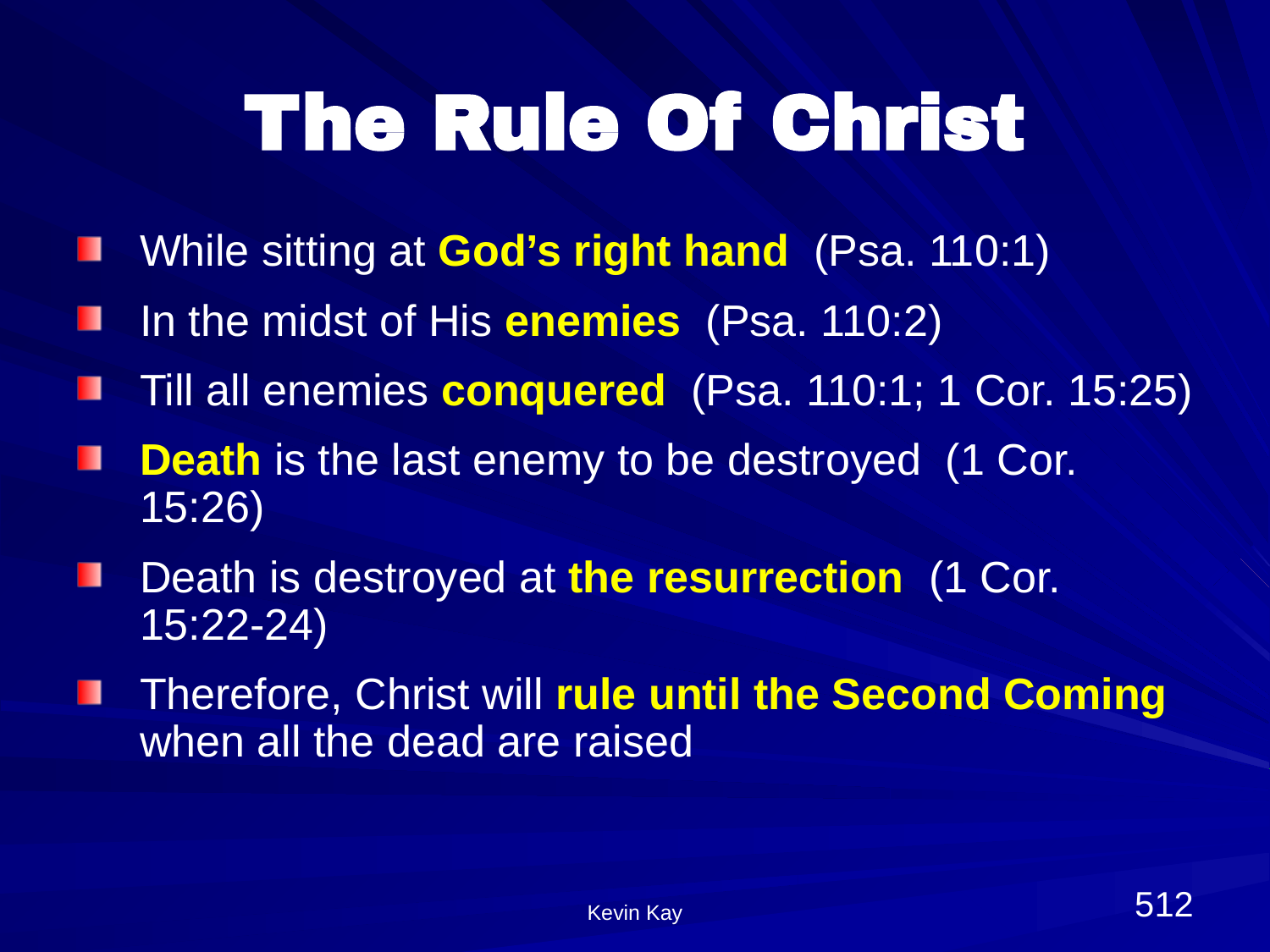

# The Rule Of Christ
While sitting at God’s right hand  (Psa. 110:1)
In the midst of His enemies  (Psa. 110:2)
Till all enemies conquered  (Psa. 110:1; 1 Cor. 15:25)
Death is the last enemy to be destroyed  (1 Cor. 15:26)
Death is destroyed at the resurrection  (1 Cor. 15:22-24)
Therefore, Christ will rule until the Second Coming when all the dead are raised
512
Kevin Kay